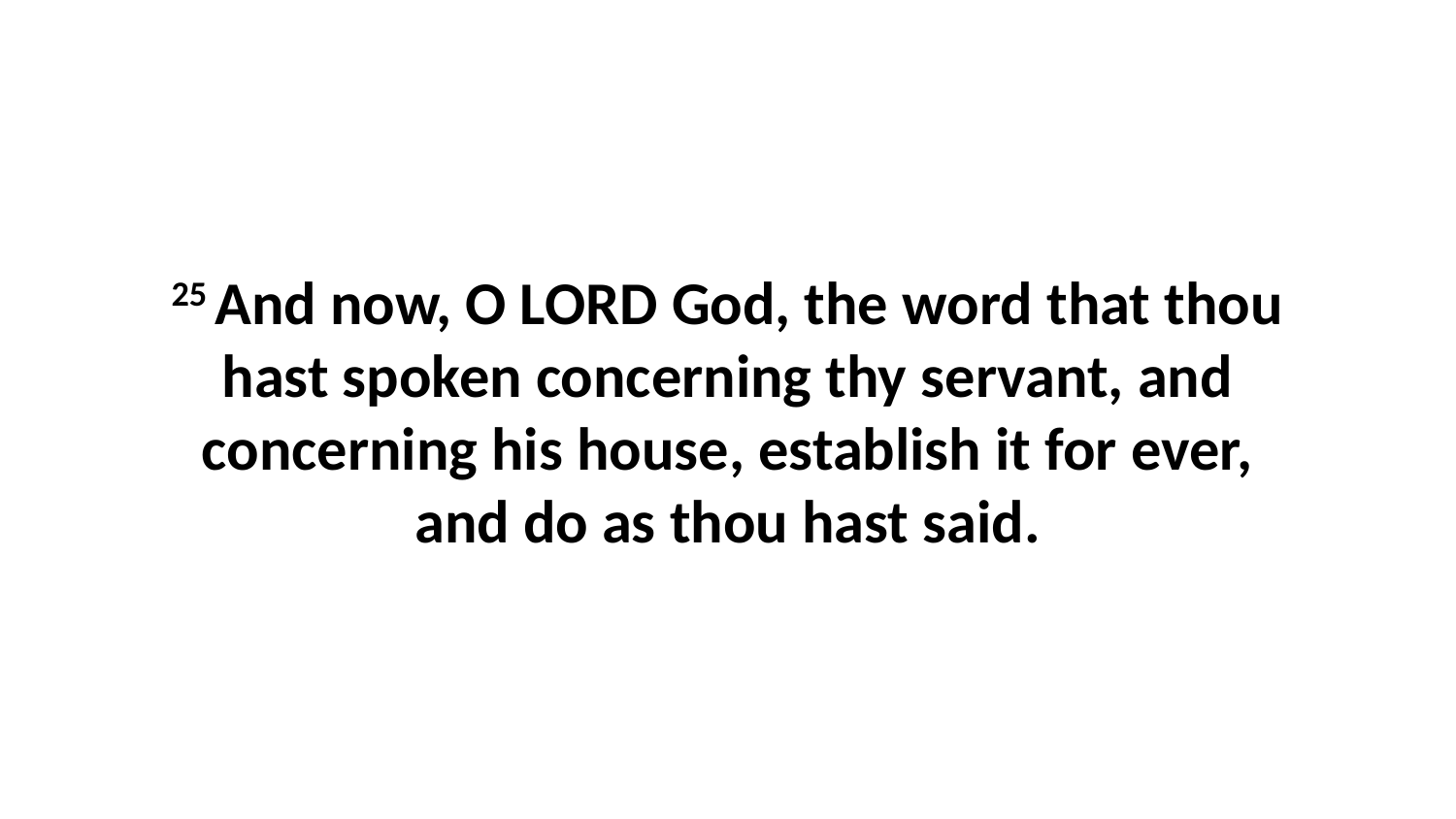

25 And now, O LORD God, the word that thou hast spoken concerning thy servant, and concerning his house, establish it for ever, and do as thou hast said.